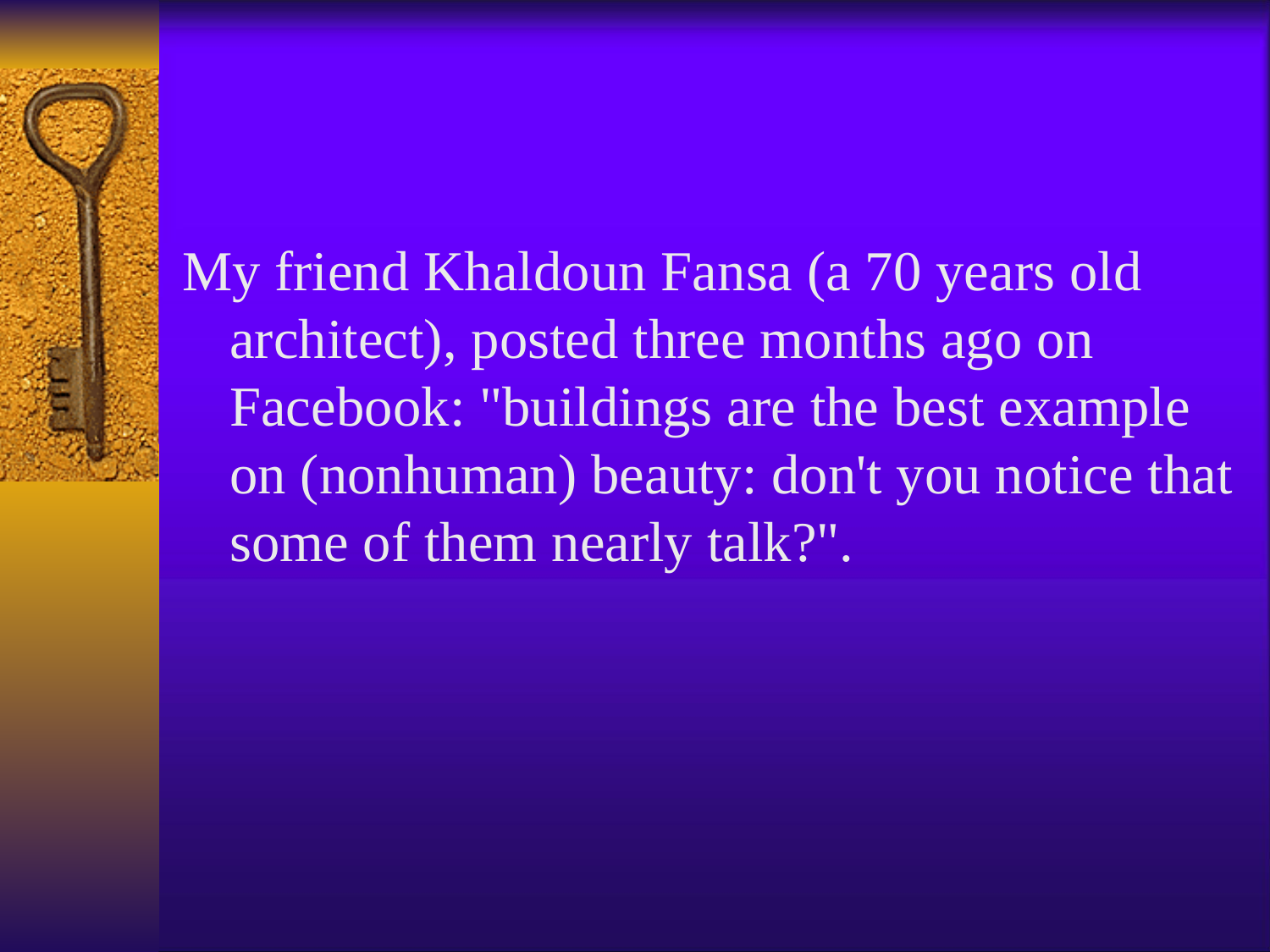

My friend Khaldoun Fansa (a 70 years old architect), posted three months ago on Facebook: "buildings are the best example on (nonhuman) beauty: don't you notice that some of them nearly talk?".